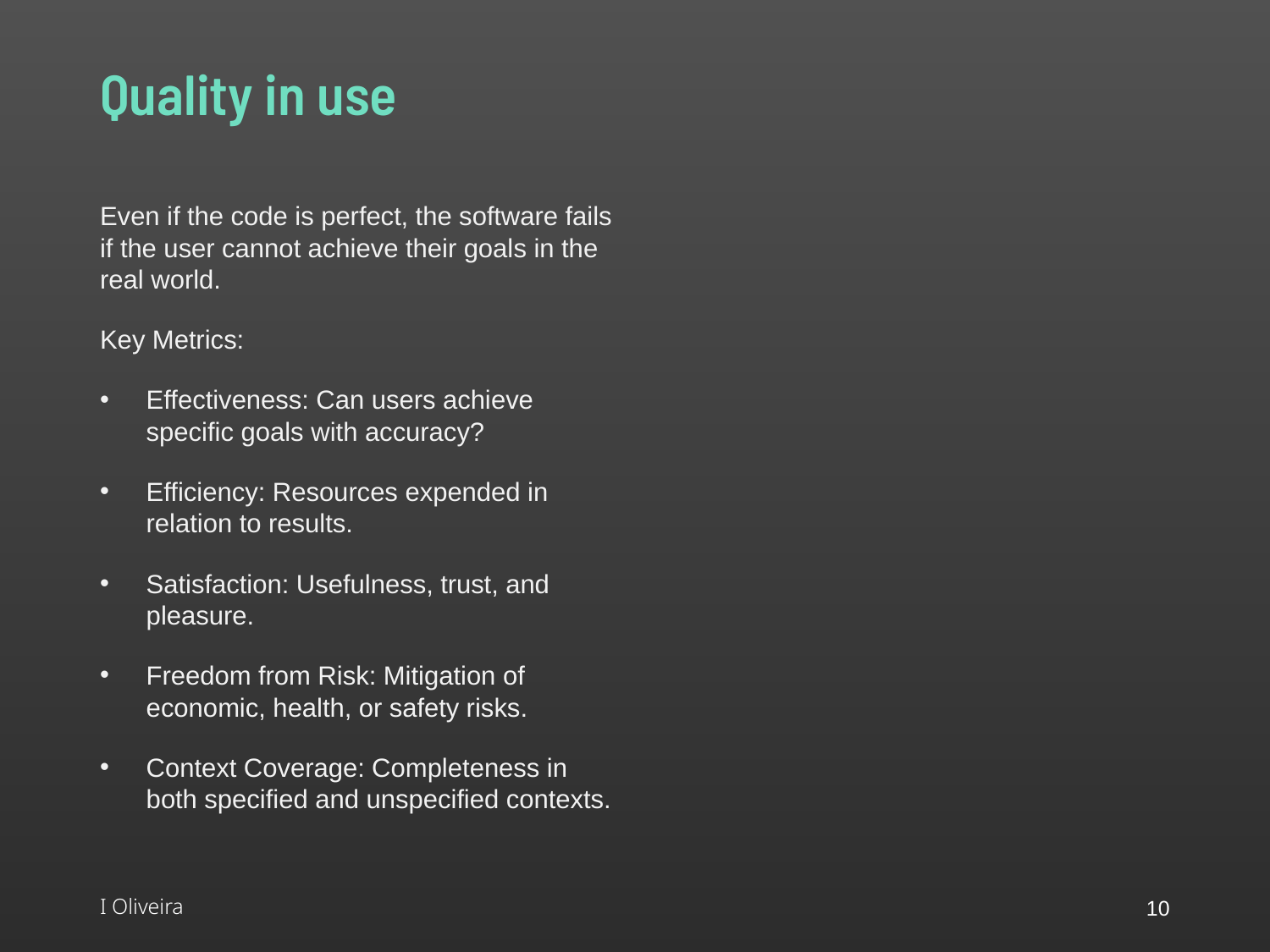

# Quality in use
Even if the code is perfect, the software fails if the user cannot achieve their goals in the real world.
Key Metrics:
Effectiveness: Can users achieve specific goals with accuracy?
Efficiency: Resources expended in relation to results.
Satisfaction: Usefulness, trust, and pleasure.
Freedom from Risk: Mitigation of economic, health, or safety risks.
Context Coverage: Completeness in both specified and unspecified contexts.

I Oliveira
10